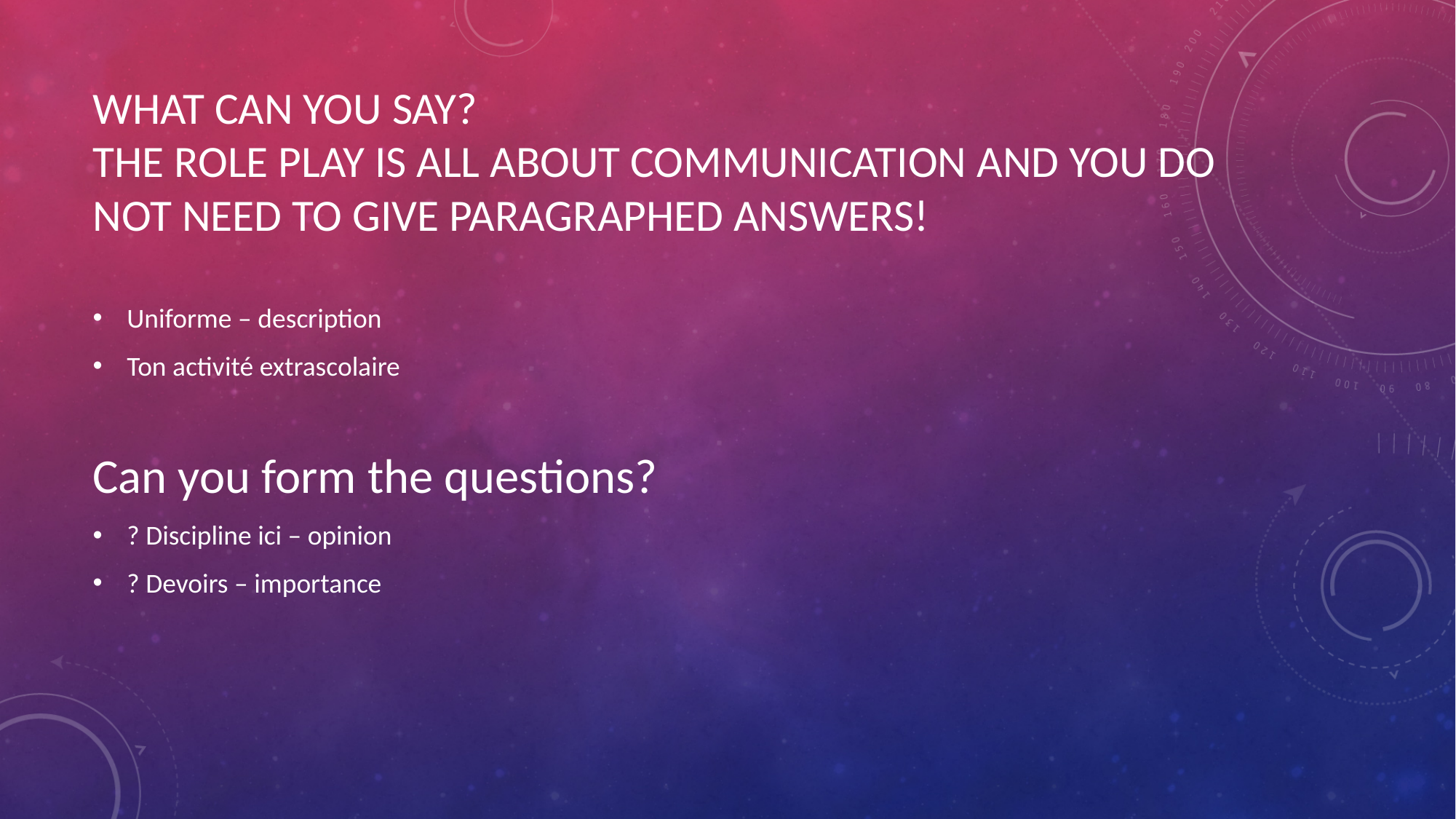

# What can you say? The role play is all about communication and you do not need to give paragraphed answers!
Uniforme – description
Ton activité extrascolaire

Can you form the questions?
? Discipline ici – opinion
? Devoirs – importance